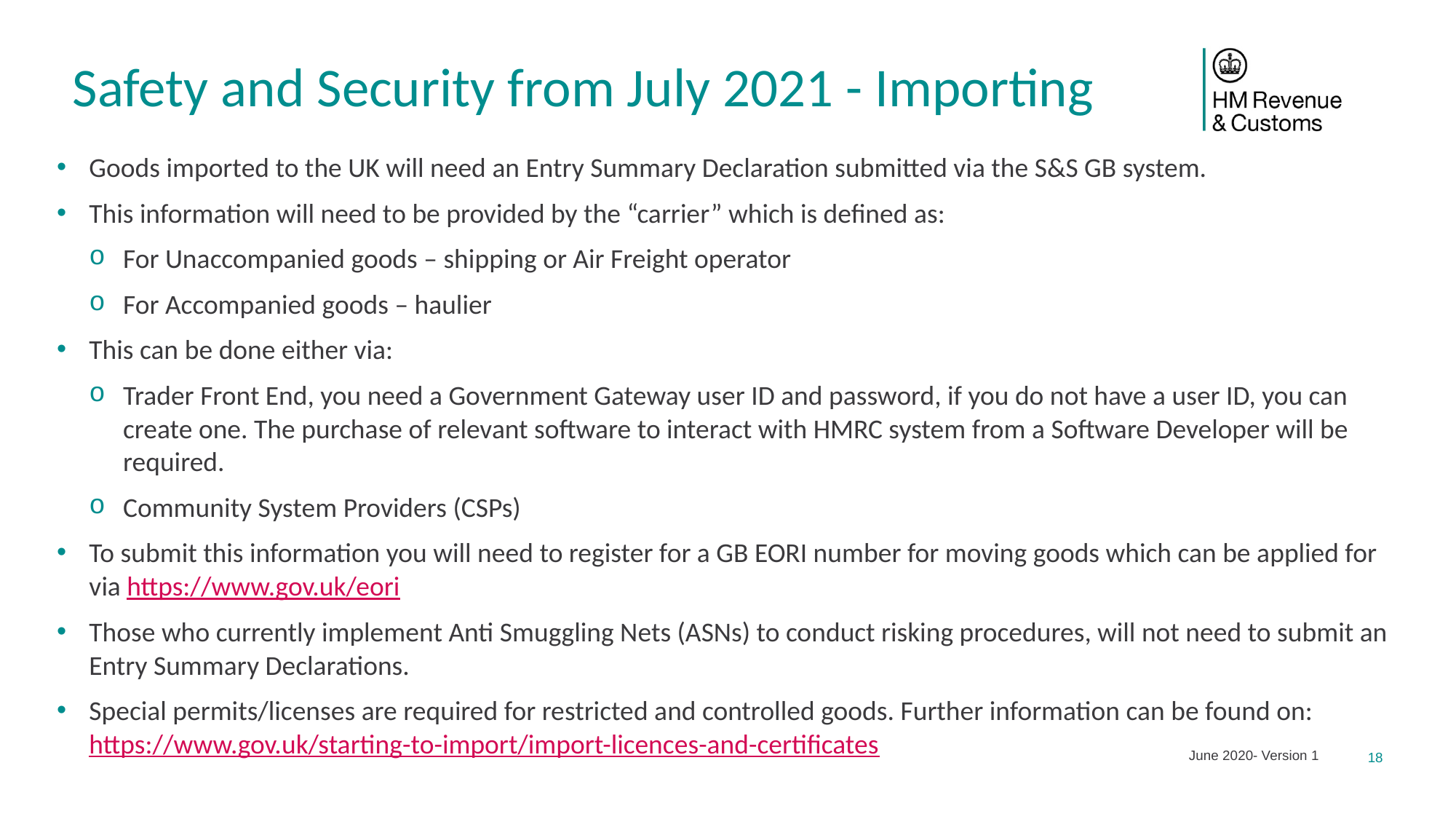

# Safety and Security from July 2021 - Importing
Goods imported to the UK will need an Entry Summary Declaration submitted via the S&S GB system.
This information will need to be provided by the “carrier” which is defined as:
For Unaccompanied goods – shipping or Air Freight operator
For Accompanied goods – haulier
This can be done either via:
Trader Front End, you need a Government Gateway user ID and password, if you do not have a user ID, you can create one. The purchase of relevant software to interact with HMRC system from a Software Developer will be required.
Community System Providers (CSPs)
To submit this information you will need to register for a GB EORI number for moving goods which can be applied for via https://www.gov.uk/eori
Those who currently implement Anti Smuggling Nets (ASNs) to conduct risking procedures, will not need to submit an Entry Summary Declarations.
Special permits/licenses are required for restricted and controlled goods. Further information can be found on: https://www.gov.uk/starting-to-import/import-licences-and-certificates

June 2020- Version 1
18